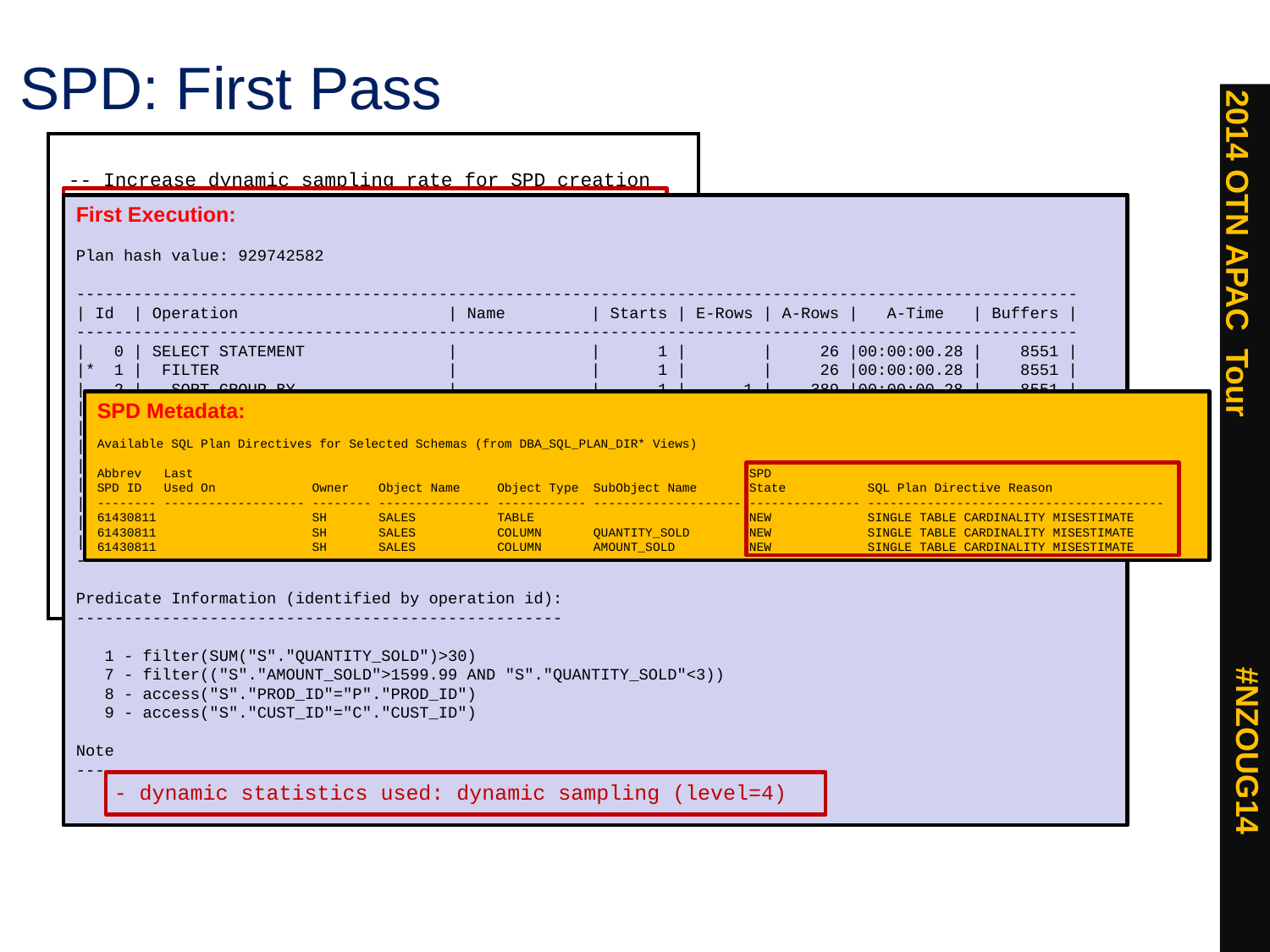

# SPD: First Pass

-- Increase dynamic sampling rate for SPD creation
ALTER SESSION SET OPTIMIZER_DYNAMIC_SAMPLING = 4;

SELECT /*+ MONITOR GATHER_PLAN_STATISTICS SPD_2A */
     C.cust_city, C.cust_state_province
    ,SUM(S.quantity_sold) qty_sold
    ,SUM(s.amount_sold) amt_sold
  FROM
     sh.customers C
    ,sh.products P
    ,sh.sales S
 WHERE S.cust_id = C.cust_id
   AND S.prod_id = P.prod_id
   AND S.quantity_sold < 3
   AND S.amount_sold > 1599.99
 GROUP BY cust_city, C.cust_state_province
 HAVING SUM(S.quantity_sold) > 30
 ORDER BY cust_city, C.cust_state_province;

First Execution:

Plan hash value: 929742582

---------------------------------------------------------------------------------------------------------
| Id  | Operation                      | Name         | Starts | E-Rows | A-Rows |   A-Time   | Buffers |
---------------------------------------------------------------------------------------------------------
|   0 | SELECT STATEMENT               |              |      1 |        |     26 |00:00:00.28 |    8551 |
|*  1 |  FILTER                        |              |      1 |        |     26 |00:00:00.28 |    8551 |
|   2 |   SORT GROUP BY                |              |      1 |      1 |    389 |00:00:00.28 |    8551 |
|   3 |    NESTED LOOPS                |              |      1 |        |   3459 |00:00:00.15 |    8551 |
|   4 |     NESTED LOOPS               |              |      1 |    325 |   3459 |00:00:00.14 |    5092 |
|   5 |      NESTED LOOPS              |              |      1 |    325 |   3459 |00:00:00.12 |    1624 |
|   6 |       PARTITION RANGE ALL      |              |      1 |    325 |   3459 |00:00:00.11 |    1620 |
|*  7 |        TABLE ACCESS FULL       | SALES        |     28 |    325 |   3459 |00:00:00.21 |    1620 |
|*  8 |       INDEX UNIQUE SCAN        | PRODUCTS_PK  |   3459 |      1 |   3459 |00:00:00.01 |       4 |
|*  9 |      INDEX UNIQUE SCAN         | CUSTOMERS_PK |   3459 |      1 |   3459 |00:00:00.02 |    3468 |
|  10 |     TABLE ACCESS BY INDEX ROWID| CUSTOMERS    |   3459 |      1 |   3459 |00:00:00.02 |    3459 |
---------------------------------------------------------------------------------------------------------

Predicate Information (identified by operation id):
---------------------------------------------------

   1 - filter(SUM("S"."QUANTITY_SOLD")>30)
   7 - filter(("S"."AMOUNT_SOLD">1599.99 AND "S"."QUANTITY_SOLD"<3))
   8 - access("S"."PROD_ID"="P"."PROD_ID")
   9 - access("S"."CUST_ID"="C"."CUST_ID")

Note
-----
   - dynamic statistics used: dynamic sampling (level=4)

SPD Metadata:

Available SQL Plan Directives for Selected Schemas (from DBA_SQL_PLAN_DIR* Views)

Abbrev   Last                                                                           SPD
SPD ID   Used On             Owner    Object Name     Object Type  SubObject Name       State           SQL Plan Directive Reason
-------- ------------------- -------- --------------- ------------ -------------------- --------------- ----------------------------------------
61430811                     SH       SALES           TABLE                             NEW             SINGLE TABLE CARDINALITY MISESTIMATE
61430811                     SH       SALES           COLUMN       QUANTITY_SOLD        NEW             SINGLE TABLE CARDINALITY MISESTIMATE
61430811                     SH       SALES           COLUMN       AMOUNT_SOLD          NEW             SINGLE TABLE CARDINALITY MISESTIMATE